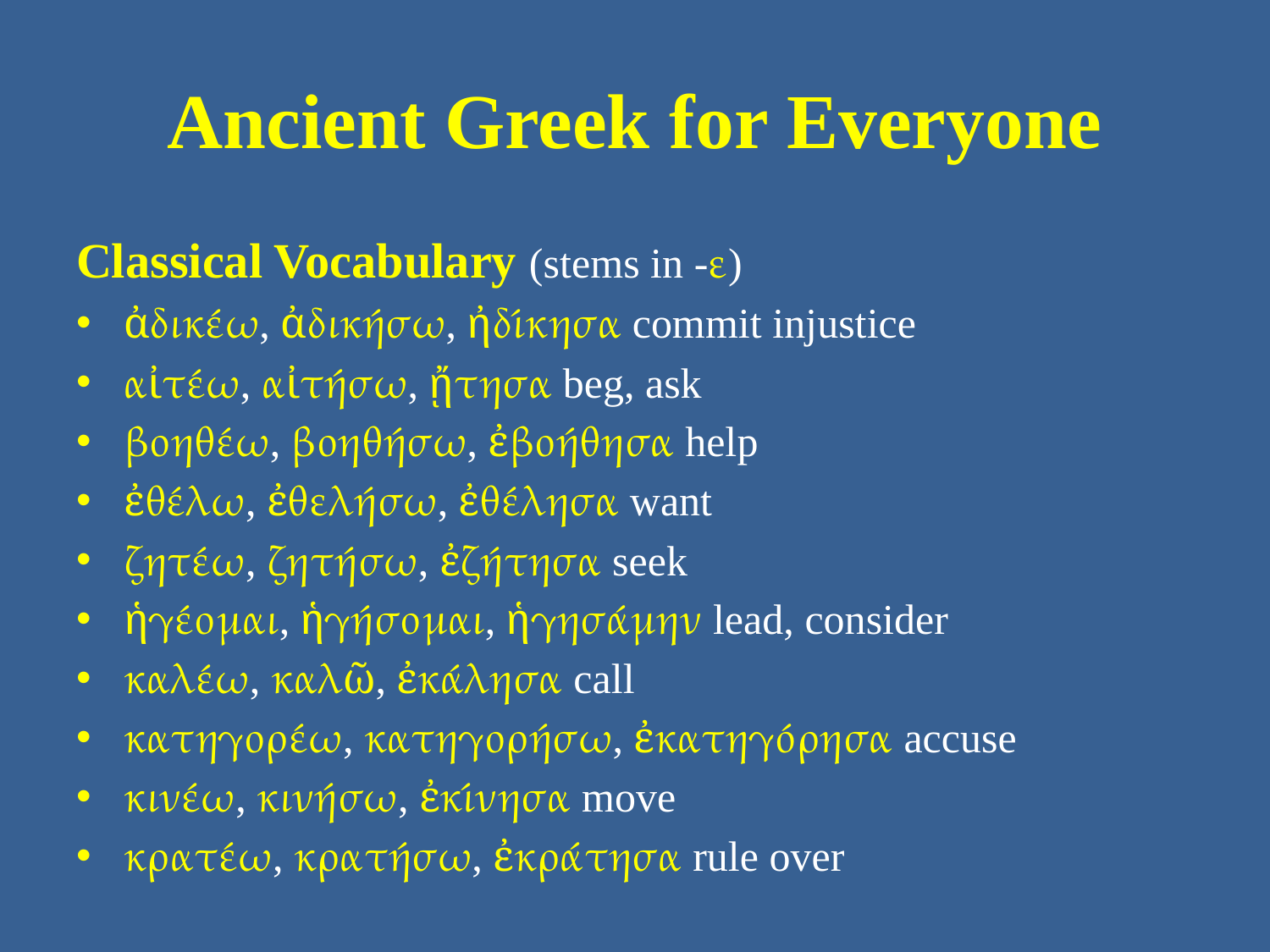

# Ancient Greek for Everyone
Classical Vocabulary (stems in -ε)
ἀδικέω, ἀδικήσω, ἠδίκησα commit injustice
αἰτέω, αἰτήσω, ᾔτησα beg, ask
βοηθέω, βοηθήσω, ἐβοήθησα help
ἐθέλω, ἐθελήσω, ἐθέλησα want
ζητέω, ζητήσω, ἐζήτησα seek
ἡγέομαι, ἡγήσομαι, ἡγησάμην lead, consider
καλέω, καλῶ, ἐκάλησα call
κατηγορέω, κατηγορήσω, ἐκατηγόρησα accuse
κινέω, κινήσω, ἐκίνησα move
κρατέω, κρατήσω, ἐκράτησα rule over